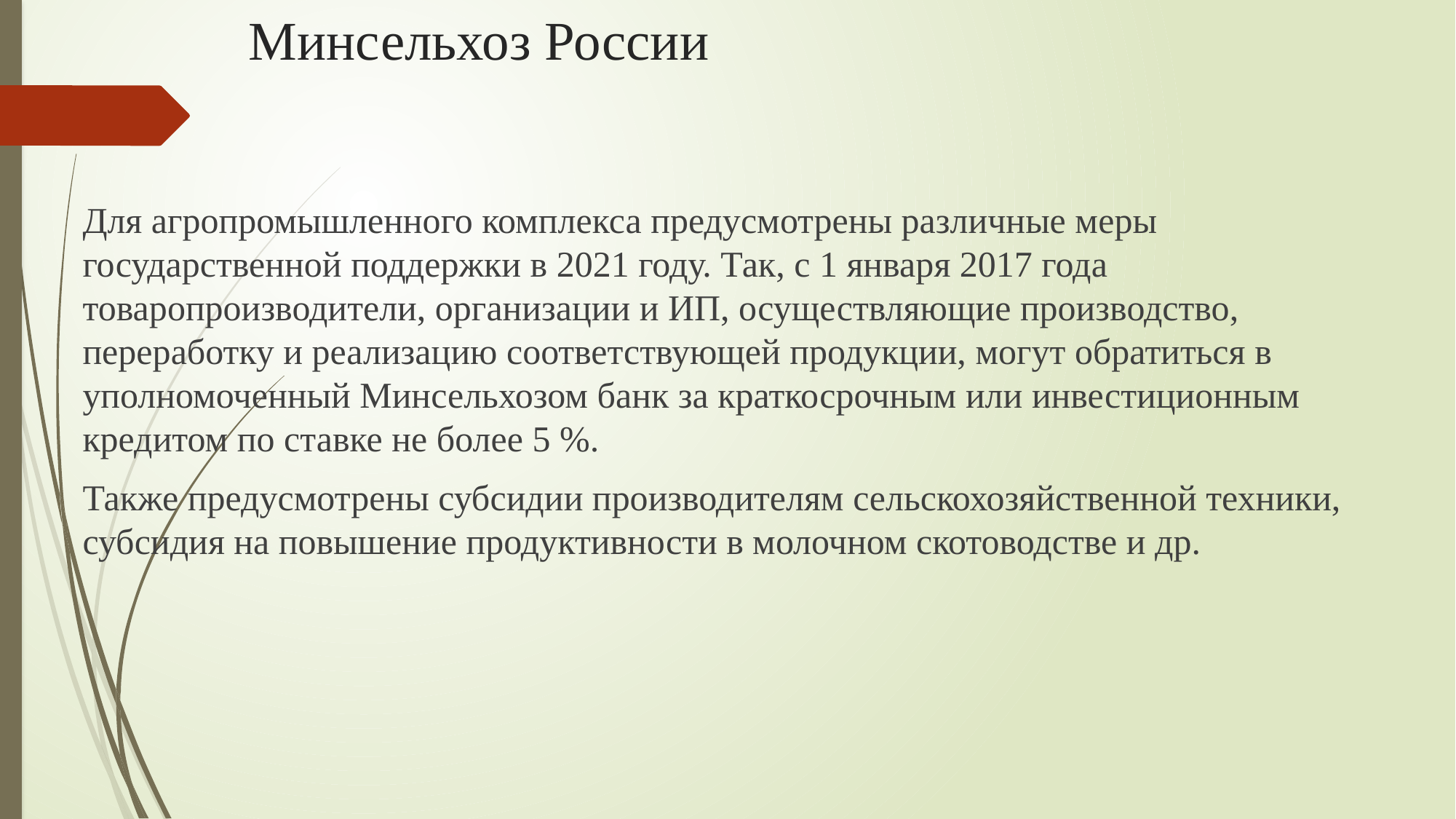

# Минсельхоз России
Для агропромышленного комплекса предусмотрены различные меры государственной поддержки в 2021 году. Так, с 1 января 2017 года товаропроизводители, организации и ИП, осуществляющие производство, переработку и реализацию соответствующей продукции, могут обратиться в уполномоченный Минсельхозом банк за краткосрочным или инвестиционным кредитом по ставке не более 5 %.
Также предусмотрены субсидии производителям сельскохозяйственной техники, субсидия на повышение продуктивности в молочном скотоводстве и др.